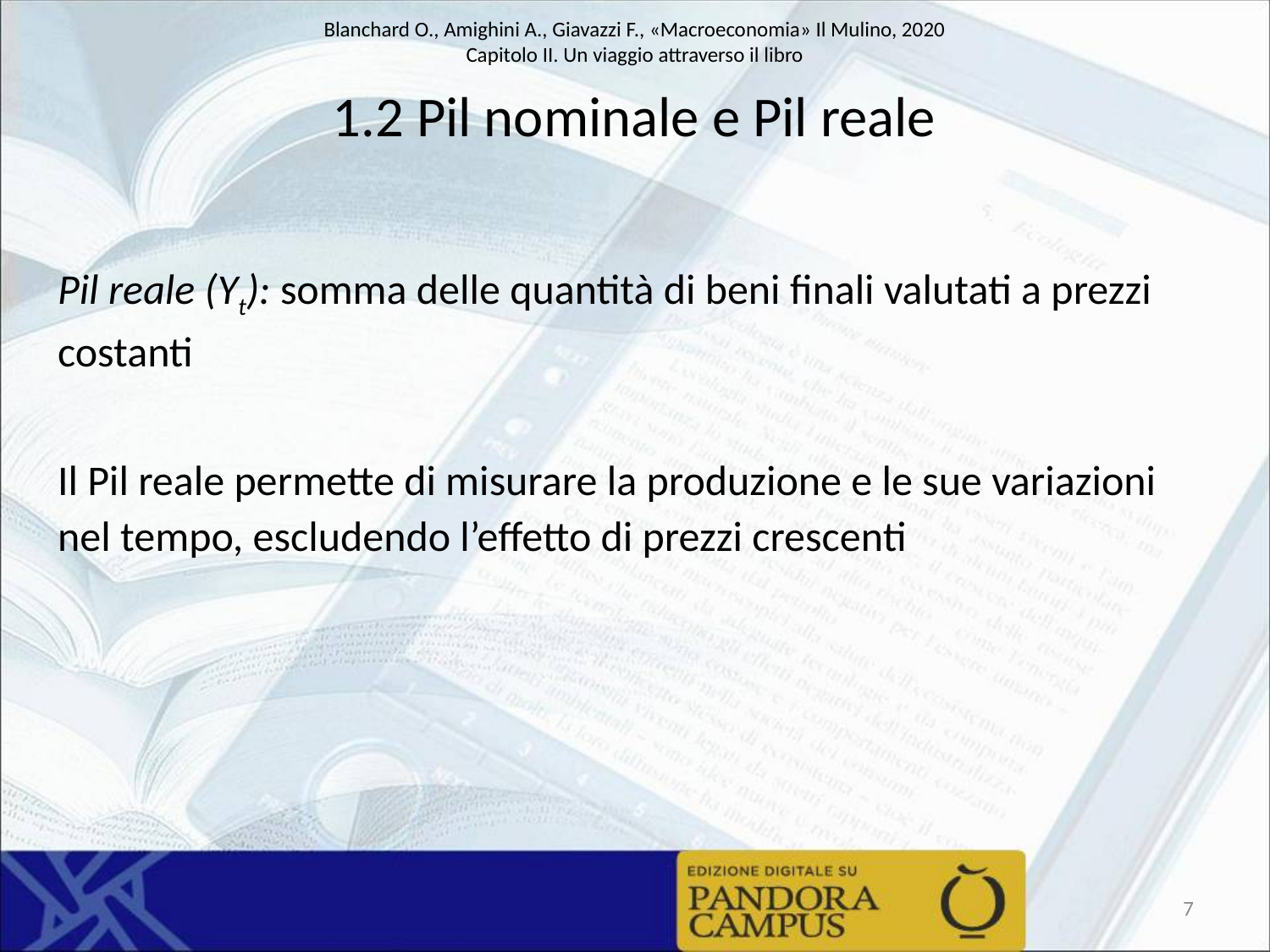

# 1.2 Pil nominale e Pil reale
Pil reale (Yt): somma delle quantità di beni finali valutati a prezzi costanti

Il Pil reale permette di misurare la produzione e le sue variazioni nel tempo, escludendo l’effetto di prezzi crescenti

7